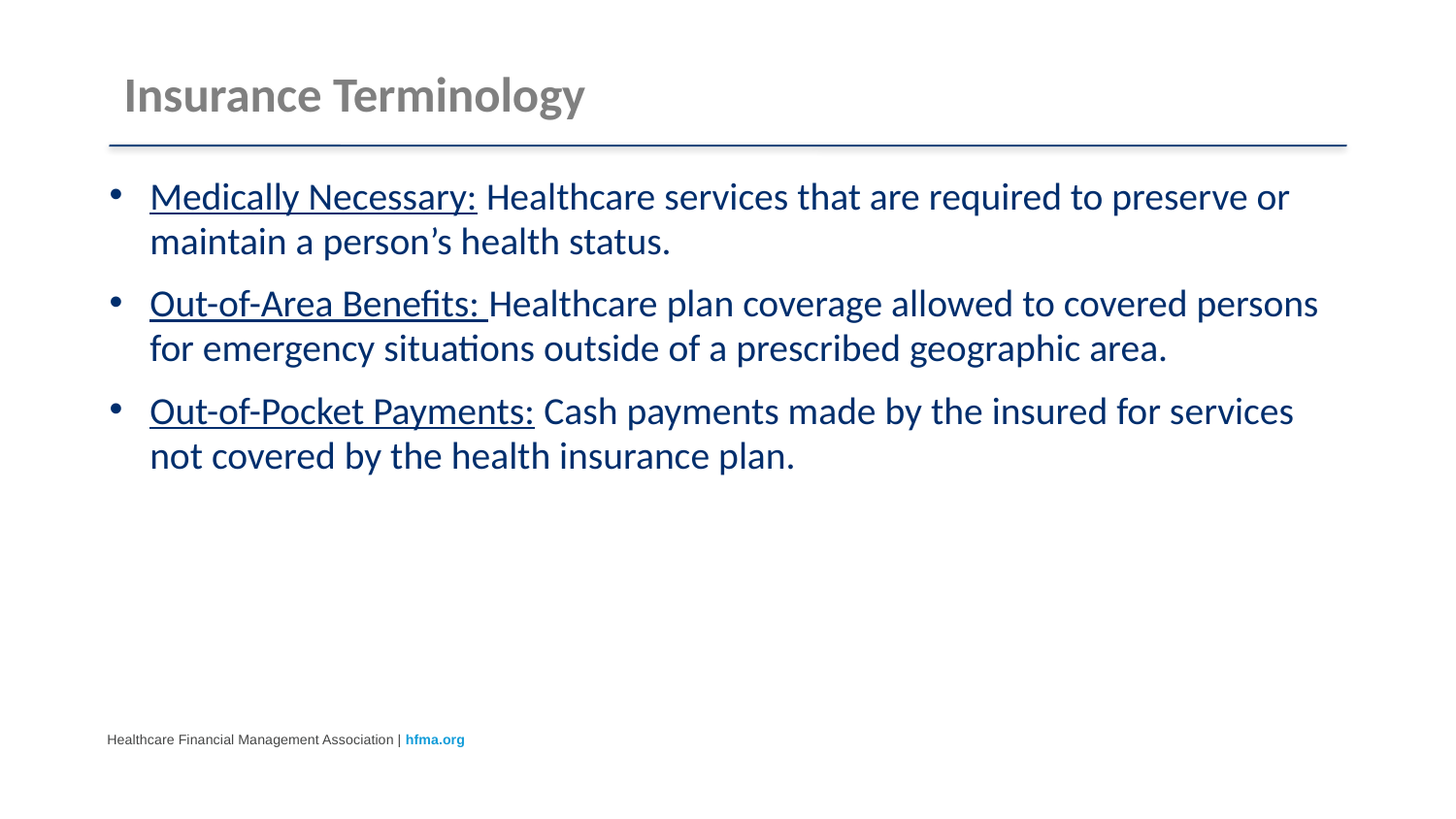

# Insurance Terminology
Medically Necessary: Healthcare services that are required to preserve or maintain a person’s health status.
Out-of-Area Benefits: Healthcare plan coverage allowed to covered persons for emergency situations outside of a prescribed geographic area.
Out-of-Pocket Payments: Cash payments made by the insured for services not covered by the health insurance plan.